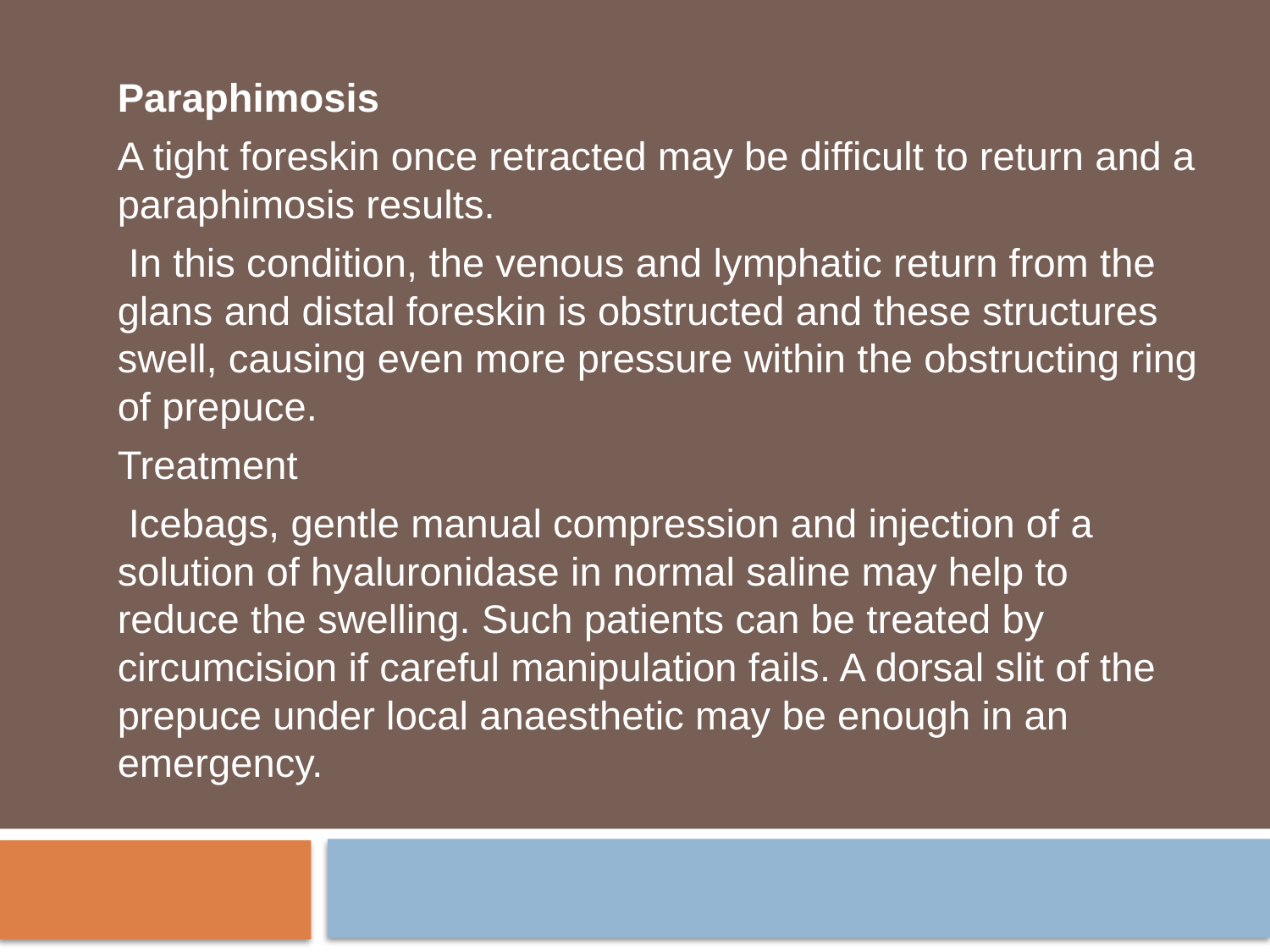

Paraphimosis
A tight foreskin once retracted may be difficult to return and a paraphimosis results.
 In this condition, the venous and lymphatic return from the glans and distal foreskin is obstructed and these structures swell, causing even more pressure within the obstructing ring of prepuce.
Treatment
 Icebags, gentle manual compression and injection of a solution of hyaluronidase in normal saline may help to reduce the swelling. Such patients can be treated by circumcision if careful manipulation fails. A dorsal slit of the prepuce under local anaesthetic may be enough in an emergency.